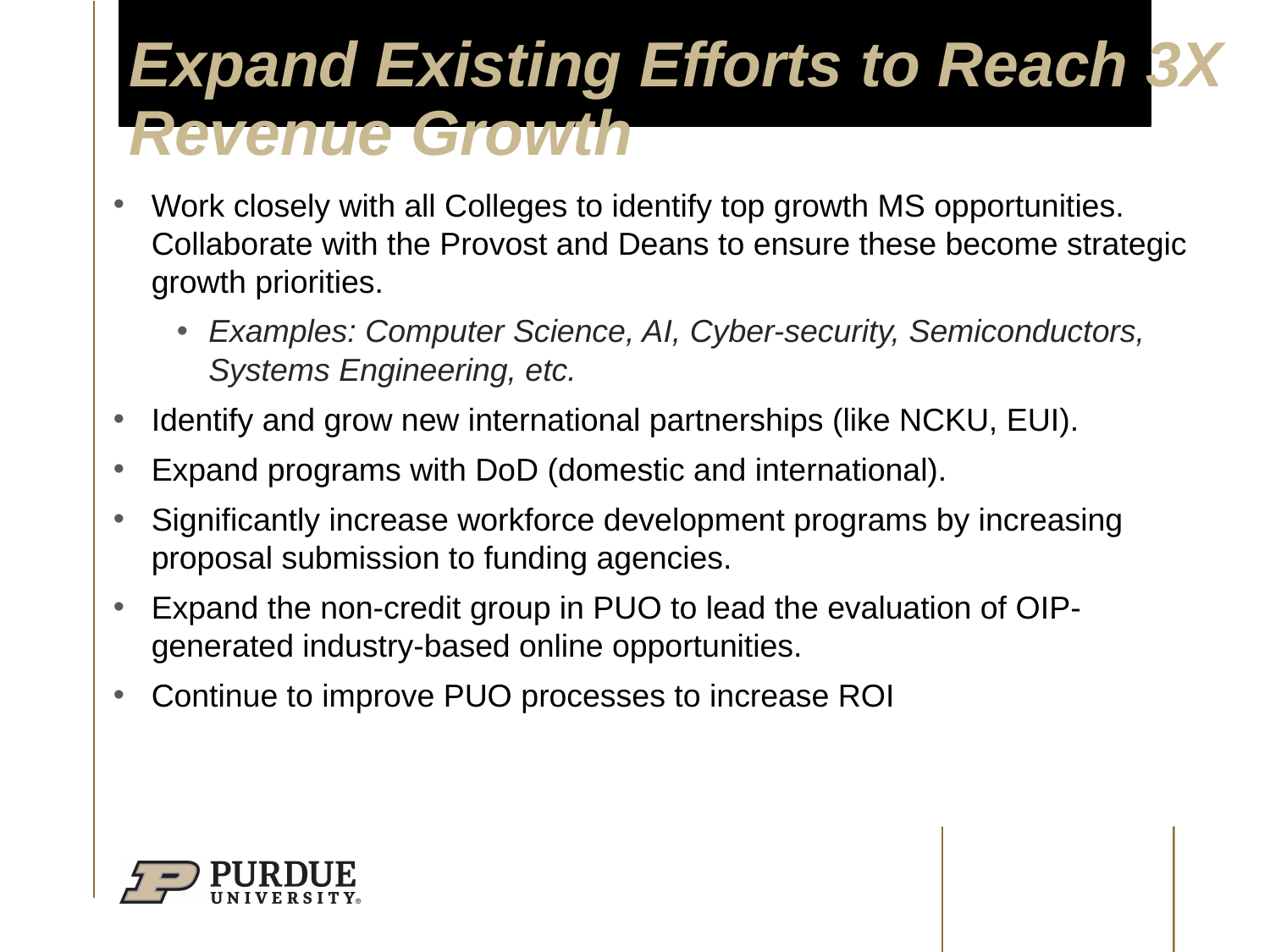

# Expand Existing Efforts to Reach 3X Revenue Growth
Work closely with all Colleges to identify top growth MS opportunities. Collaborate with the Provost and Deans to ensure these become strategic growth priorities.
Examples: Computer Science, AI, Cyber-security, Semiconductors, Systems Engineering, etc.
Identify and grow new international partnerships (like NCKU, EUI).
Expand programs with DoD (domestic and international).
Significantly increase workforce development programs by increasing proposal submission to funding agencies.
Expand the non-credit group in PUO to lead the evaluation of OIP-generated industry-based online opportunities.
Continue to improve PUO processes to increase ROI

23
4/16/23